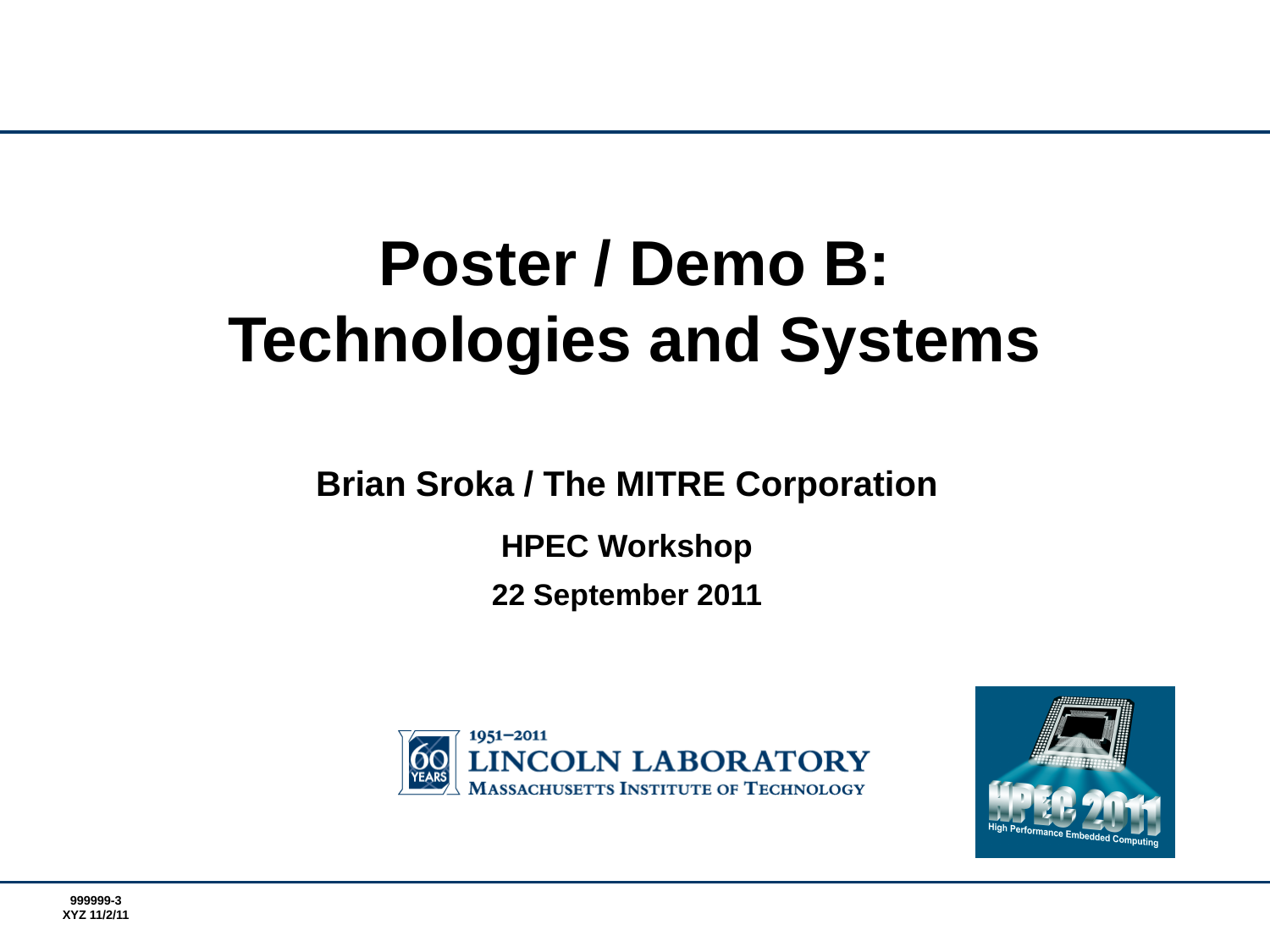

# Poster / Demo B: Technologies and Systems
Brian Sroka / The MITRE Corporation
HPEC Workshop
22 September 2011